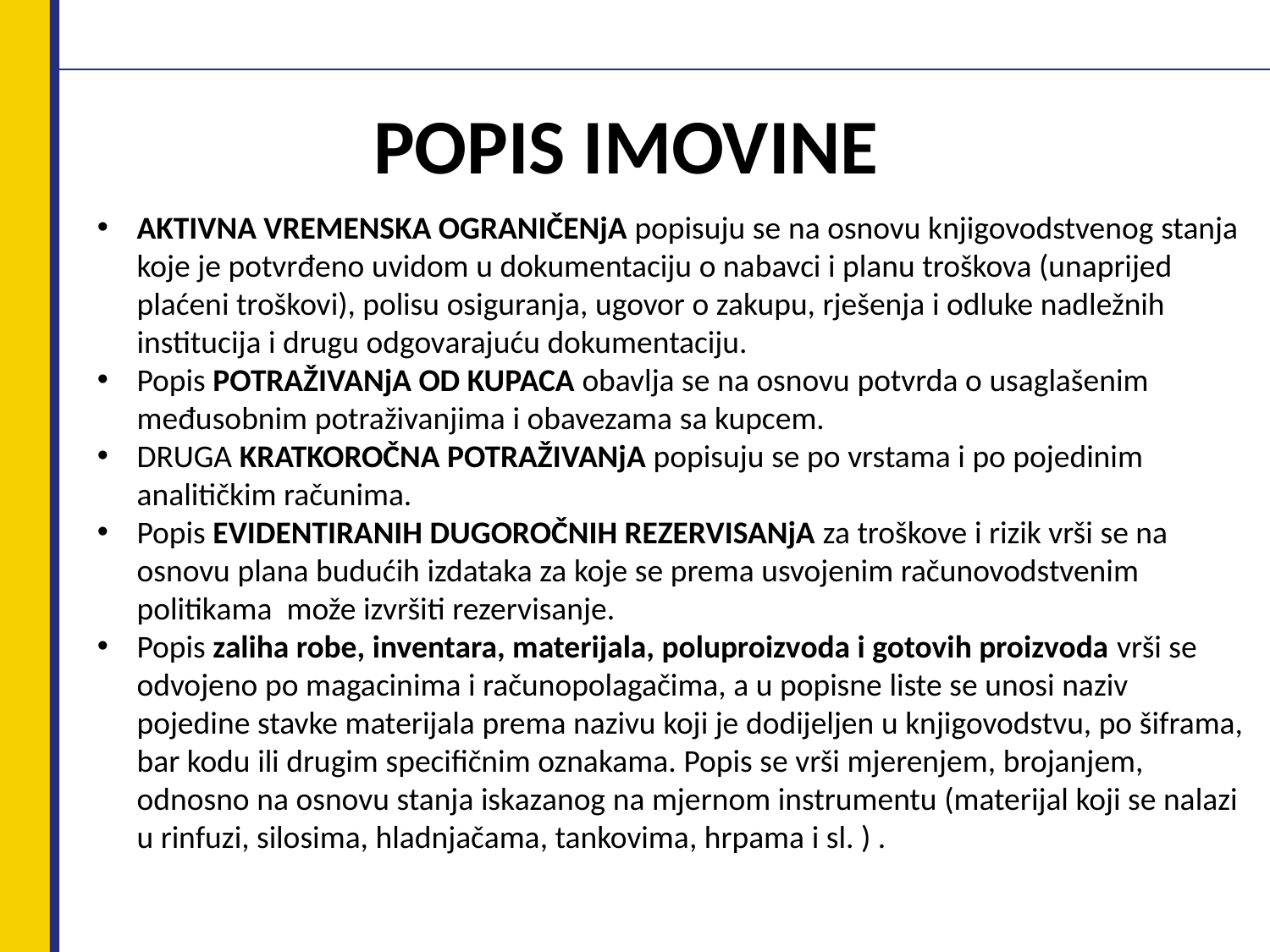

# POPIS IMOVINE
AKTIVNA VREMENSKA OGRANIČENjA popisuju se na osnovu knjigovodstvenog stanja koje je potvrđeno uvidom u dokumentaciju o nabavci i planu troškova (unaprijed plaćeni troškovi), polisu osiguranja, ugovor o zakupu, rješenja i odluke nadležnih institucija i drugu odgovarajuću dokumentaciju.
Popis POTRAŽIVANjA OD KUPACA obavlja se na osnovu potvrda o usaglašenim međusobnim potraživanjima i obavezama sa kupcem.
DRUGA KRATKOROČNA POTRAŽIVANjA popisuju se po vrstama i po pojedinim analitičkim računima.
Popis EVIDENTIRANIH DUGOROČNIH REZERVISANjA za troškove i rizik vrši se na osnovu plana budućih izdataka za koje se prema usvojenim računovodstvenim politikama  može izvršiti rezervisanje.
Popis zaliha robe, inventara, materijala, poluproizvoda i gotovih proizvoda vrši se odvojeno po magacinima i računopolagačima, a u popisne liste se unosi naziv pojedine stavke materijala prema nazivu koji je dodijeljen u knjigovodstvu, po šiframa, bar kodu ili drugim specifičnim oznakama. Popis se vrši mjerenjem, brojanjem, odnosno na osnovu stanja iskazanog na mjernom instrumentu (materijal koji se nalazi u rinfuzi, silosima, hladnjačama, tankovima, hrpama i sl. ) .